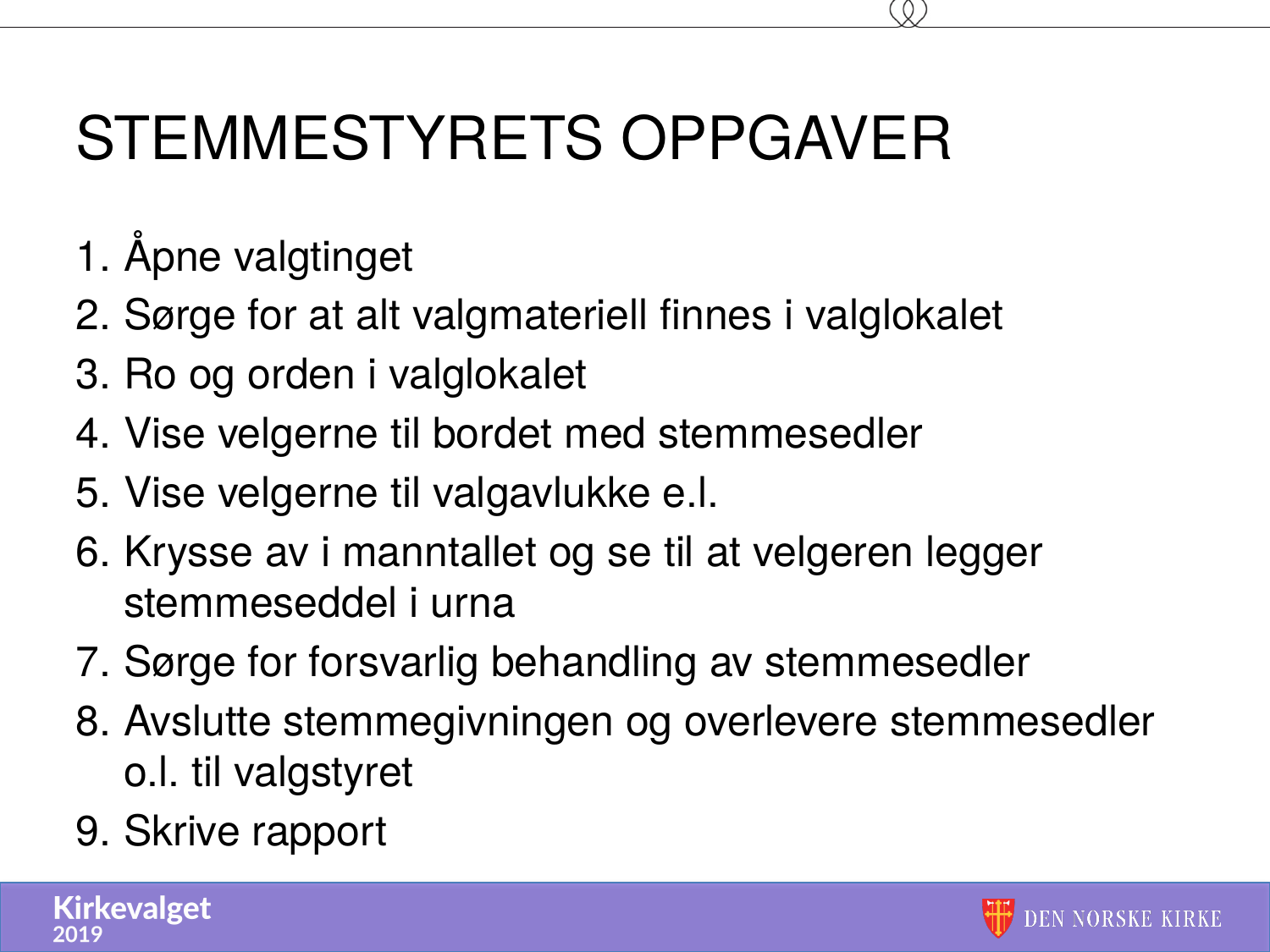

# Stemmestyrets oppgaver
Åpne valgtinget
Sørge for at alt valgmateriell finnes i valglokalet
Ro og orden i valglokalet
Vise velgerne til bordet med stemmesedler
Vise velgerne til valgavlukke e.l.
Krysse av i manntallet og se til at velgeren legger stemmeseddel i urna
Sørge for forsvarlig behandling av stemmesedler
Avslutte stemmegivningen og overlevere stemmesedler o.l. til valgstyret
Skrive rapport